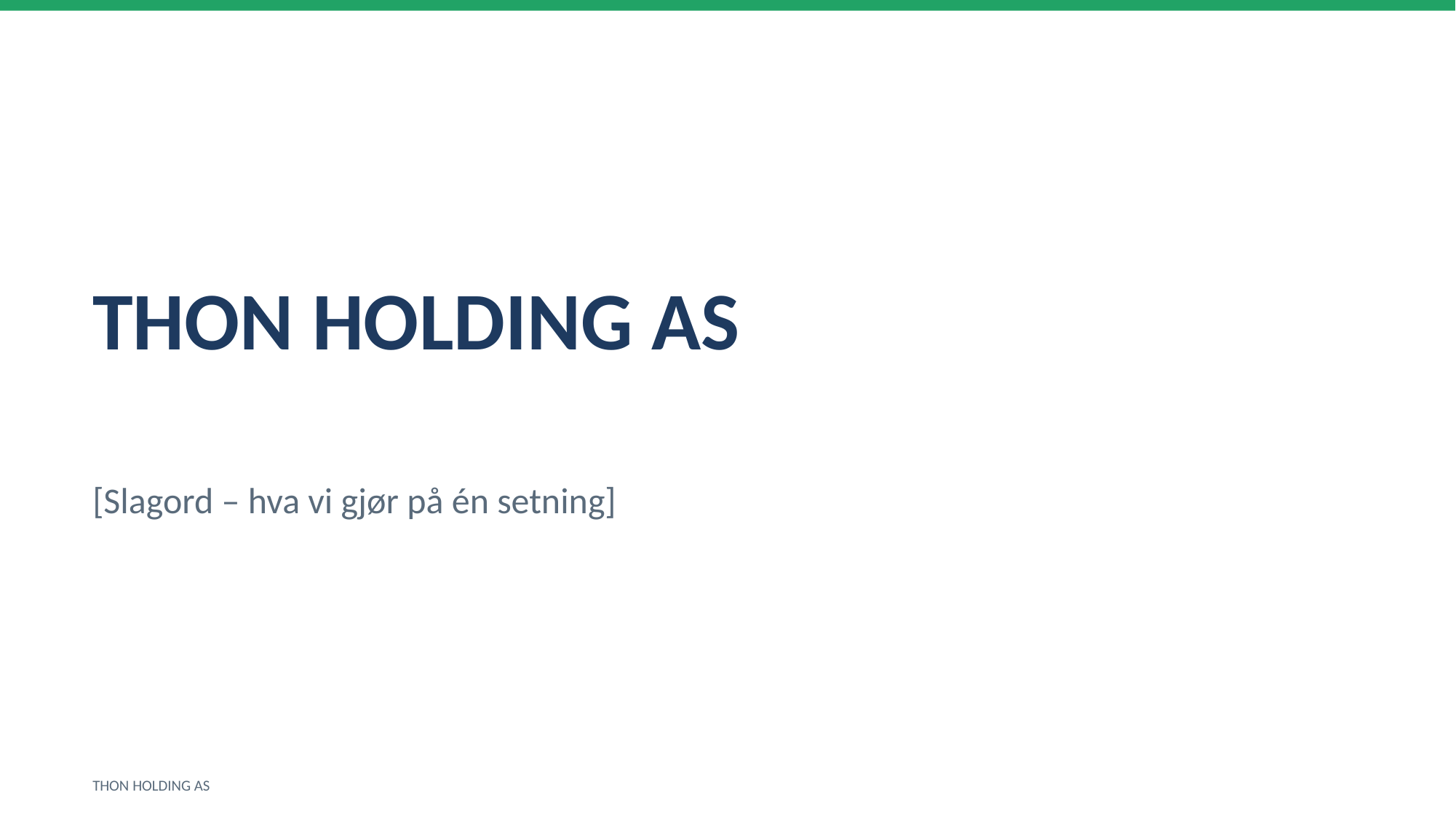

THON HOLDING AS
[Slagord – hva vi gjør på én setning]
THON HOLDING AS